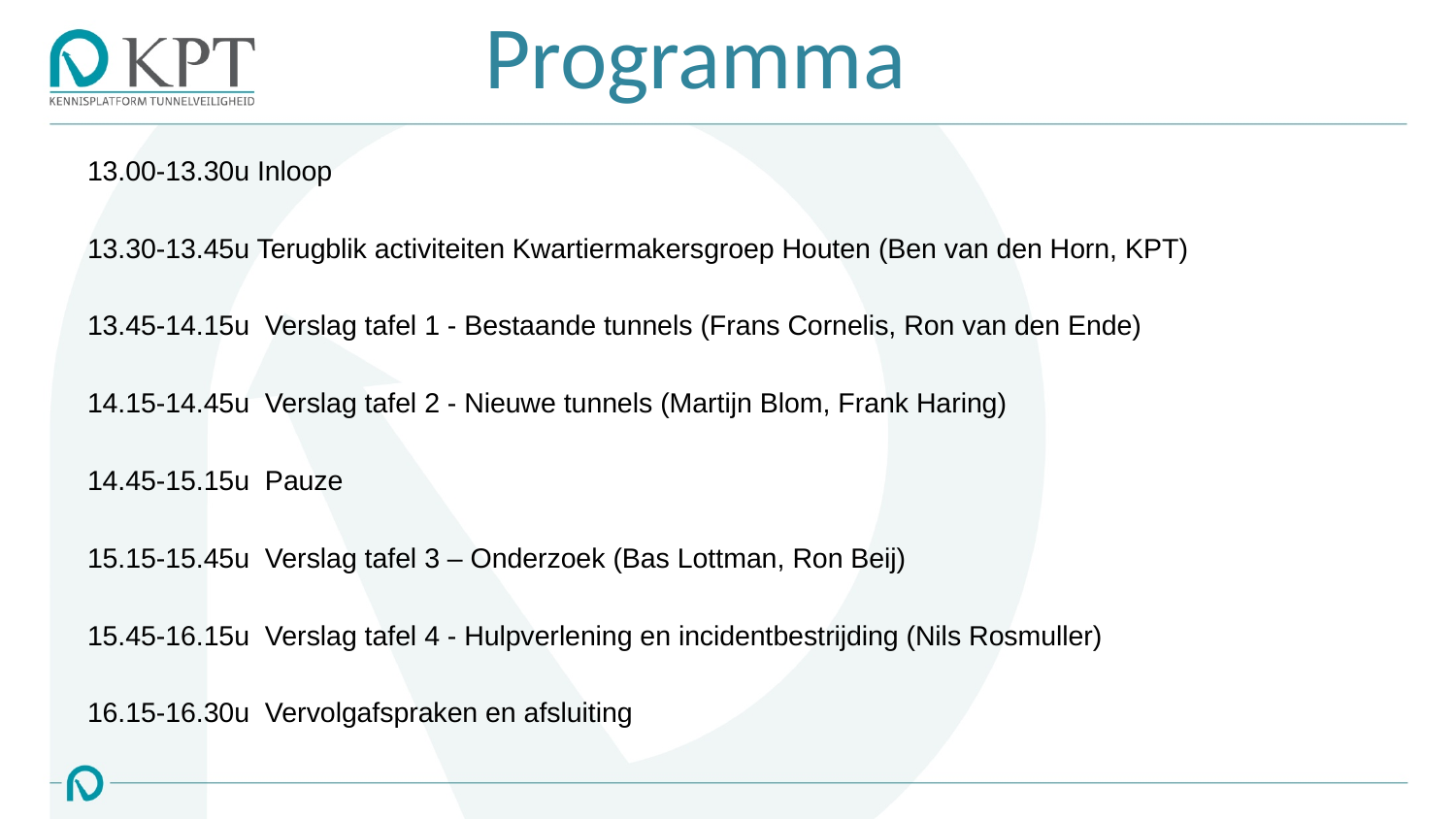

# Programma
13.00-13.30u Inloop

13.30-13.45u Terugblik activiteiten Kwartiermakersgroep Houten (Ben van den Horn, KPT)

13.45-14.15u  Verslag tafel 1 - Bestaande tunnels (Frans Cornelis, Ron van den Ende)

14.15-14.45u  Verslag tafel 2 - Nieuwe tunnels (Martijn Blom, Frank Haring)

14.45-15.15u  Pauze

15.15-15.45u  Verslag tafel 3 – Onderzoek (Bas Lottman, Ron Beij)

15.45-16.15u  Verslag tafel 4 - Hulpverlening en incidentbestrijding (Nils Rosmuller)

16.15-16.30u  Vervolgafspraken en afsluiting